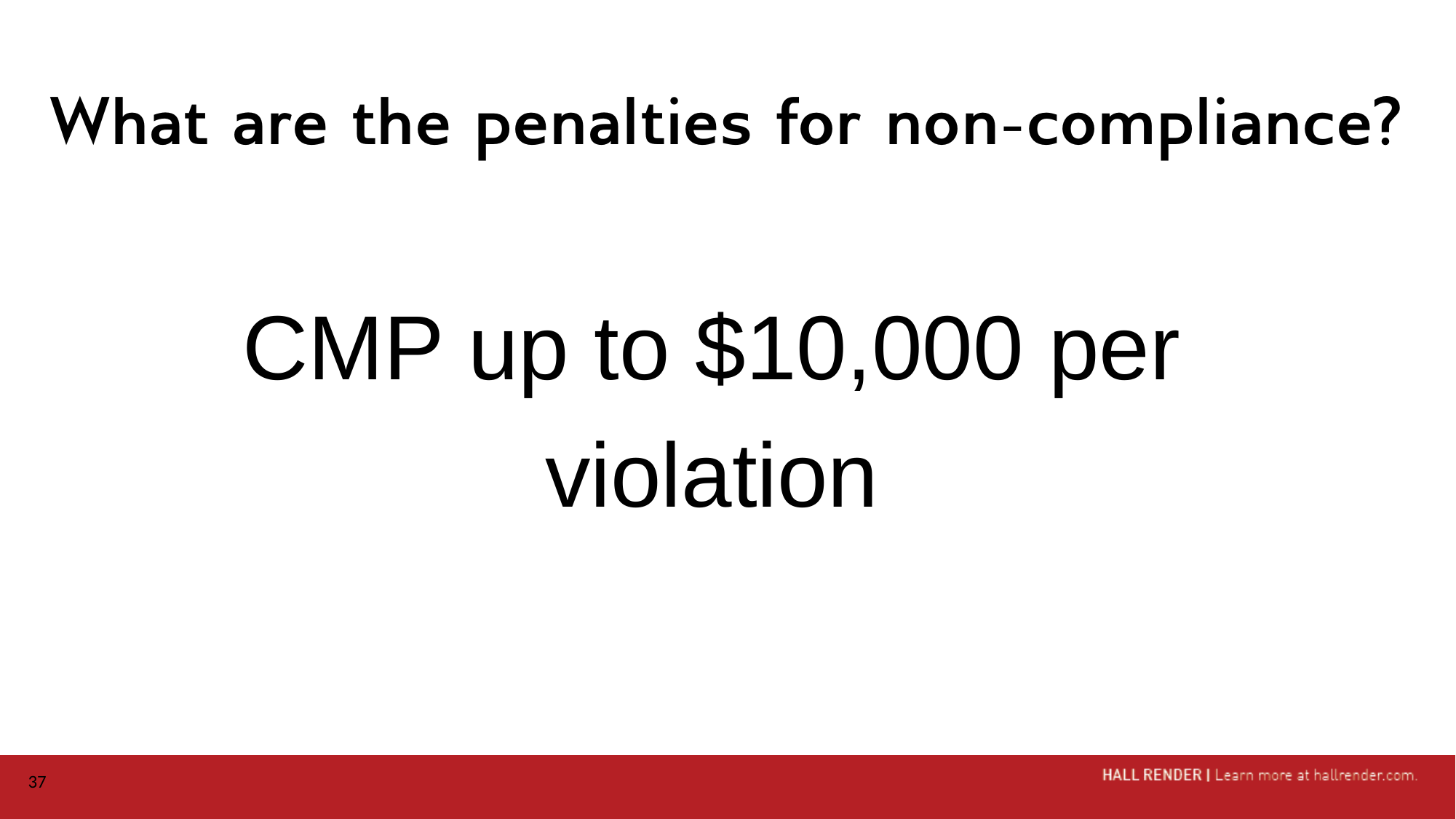

# What are the penalties for non-compliance?
CMP up to $10,000 per
violation
37